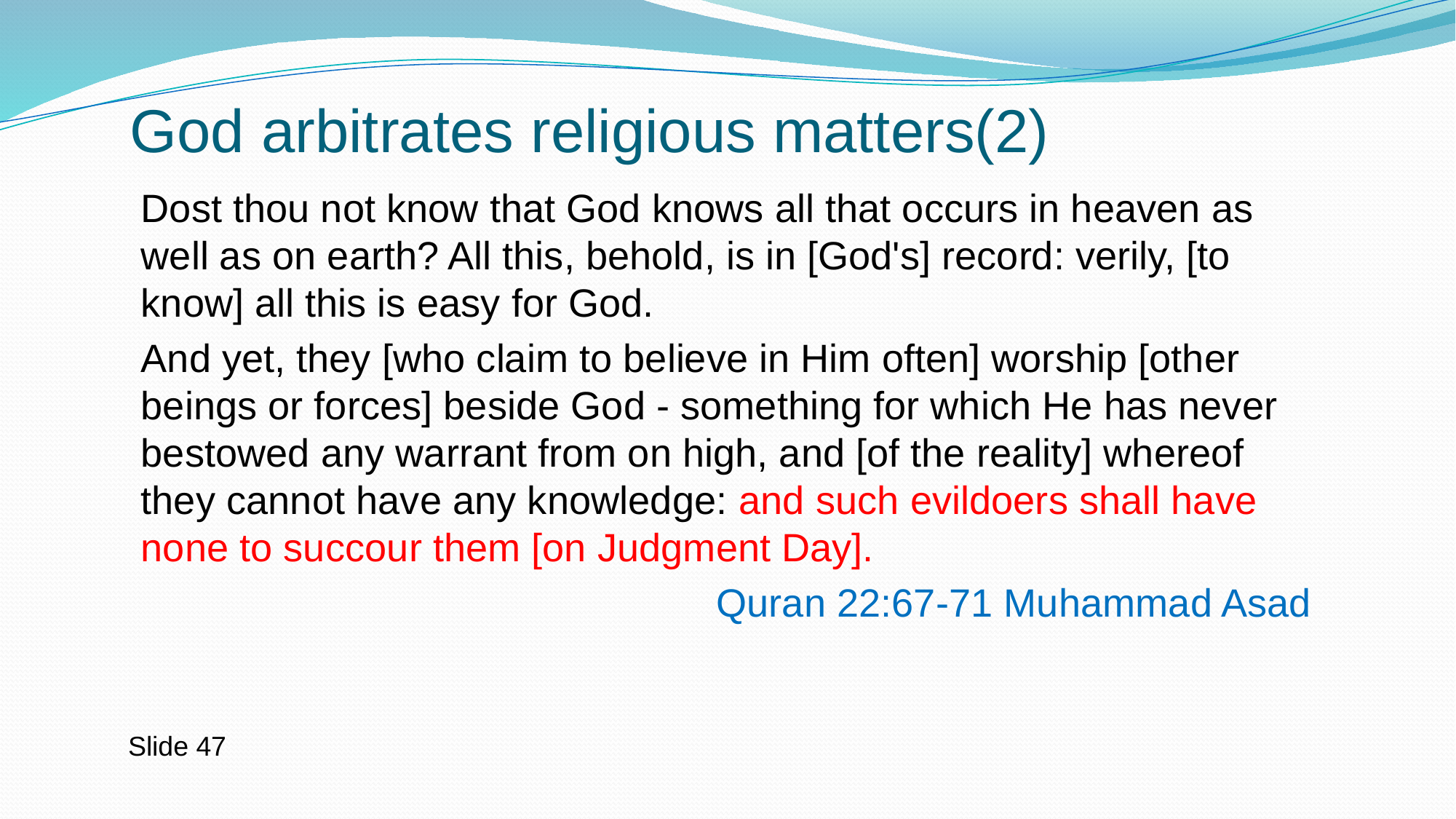

# God arbitrates religious matters(2)
Dost thou not know that God knows all that occurs in heaven as well as on earth? All this, behold, is in [God's] record: verily, [to know] all this is easy for God.
And yet, they [who claim to believe in Him often] worship [other beings or forces] beside God - something for which He has never bestowed any warrant from on high, and [of the reality] whereof they cannot have any knowledge: and such evildoers shall have none to succour them [on Judgment Day].
Quran 22:67-71 Muhammad Asad

Slide 47